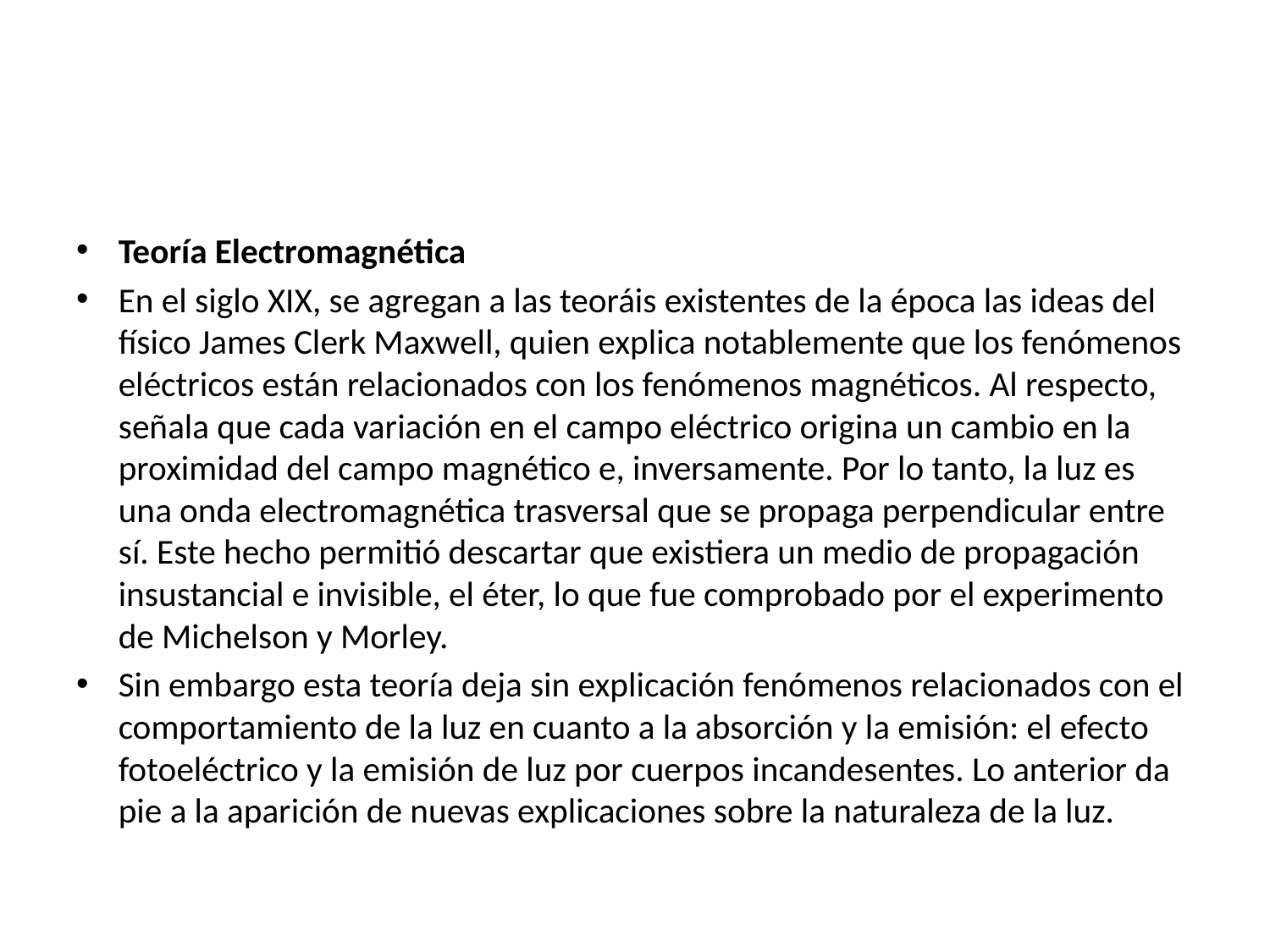

Teoría Electromagnética
En el siglo XIX, se agregan a las teoráis existentes de la época las ideas del físico James Clerk Maxwell, quien explica notablemente que los fenómenos eléctricos están relacionados con los fenómenos magnéticos. Al respecto, señala que cada variación en el campo eléctrico origina un cambio en la proximidad del campo magnético e, inversamente. Por lo tanto, la luz es una onda electromagnética trasversal que se propaga perpendicular entre sí. Este hecho permitió descartar que existiera un medio de propagación insustancial e invisible, el éter, lo que fue comprobado por el experimento de Michelson y Morley.
Sin embargo esta teoría deja sin explicación fenómenos relacionados con el comportamiento de la luz en cuanto a la absorción y la emisión: el efecto fotoeléctrico y la emisión de luz por cuerpos incandesentes. Lo anterior da pie a la aparición de nuevas explicaciones sobre la naturaleza de la luz.